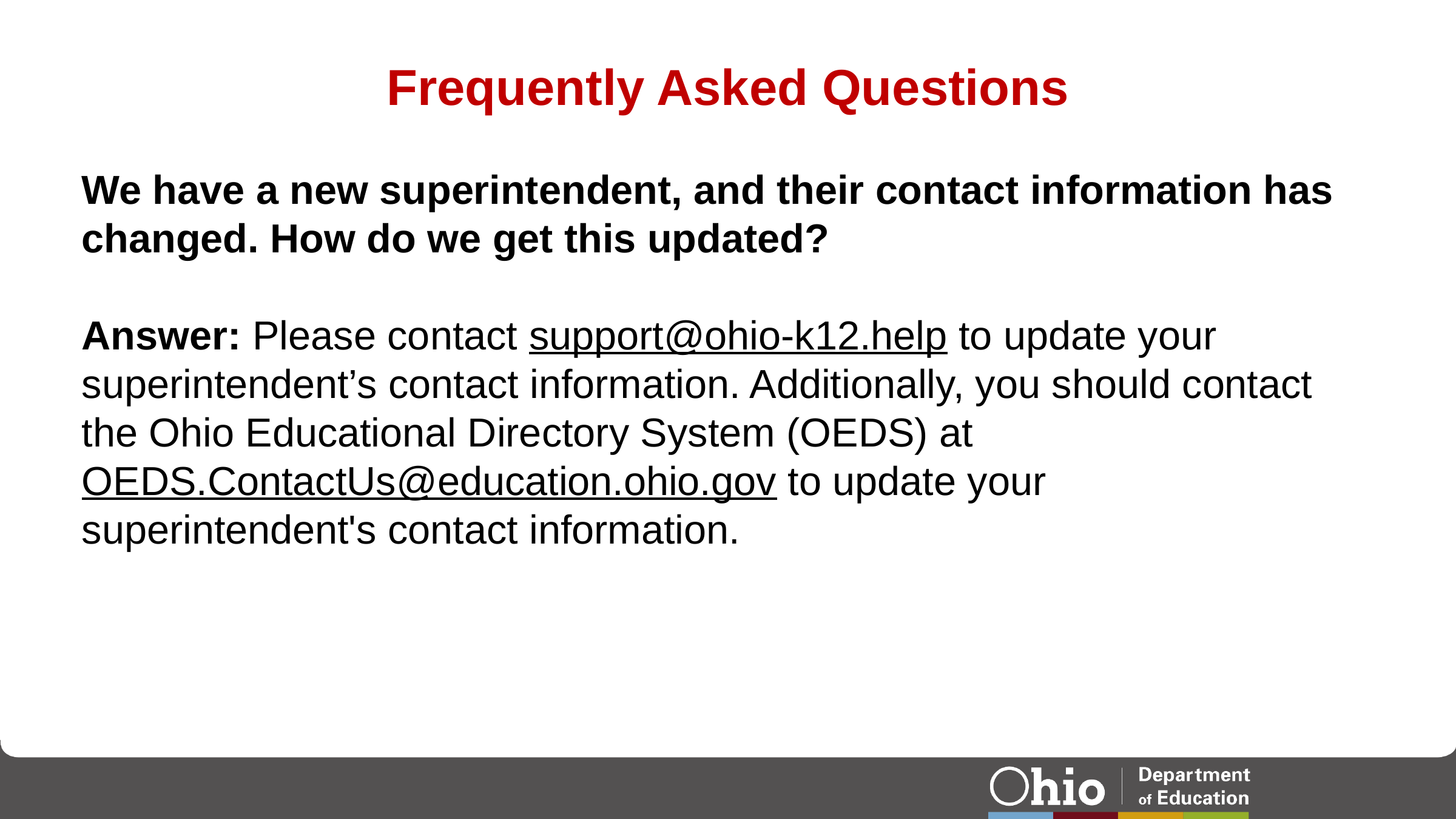

# Frequently Asked Questions
We have a new superintendent, and their contact information has changed. How do we get this updated?

Answer: Please contact support@ohio-k12.help to update your superintendent’s contact information. Additionally, you should contact the Ohio Educational Directory System (OEDS) at OEDS.ContactUs@education.ohio.gov to update your superintendent's contact information.